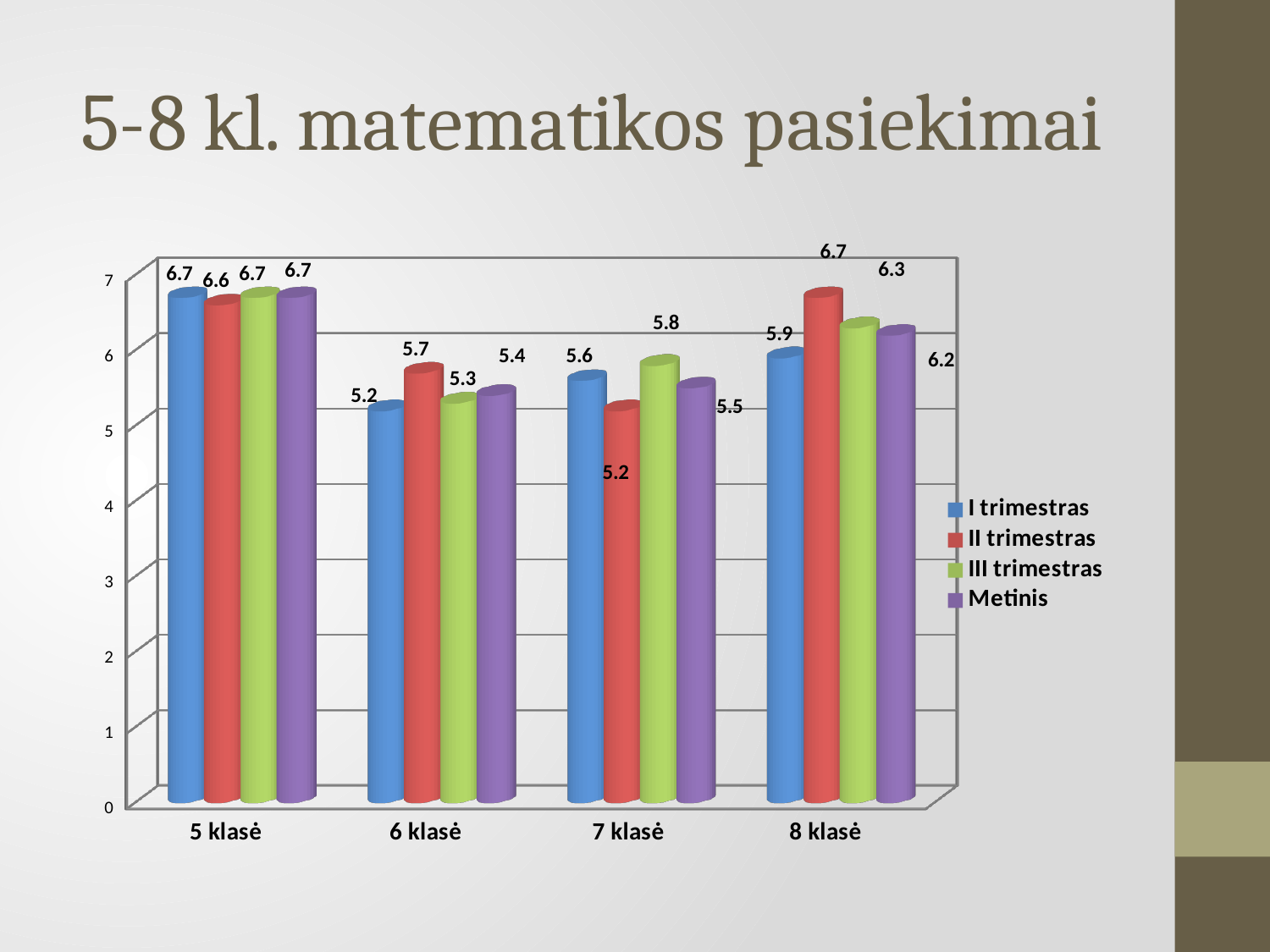

# 5-8 kl. matematikos pasiekimai

[unsupported chart]